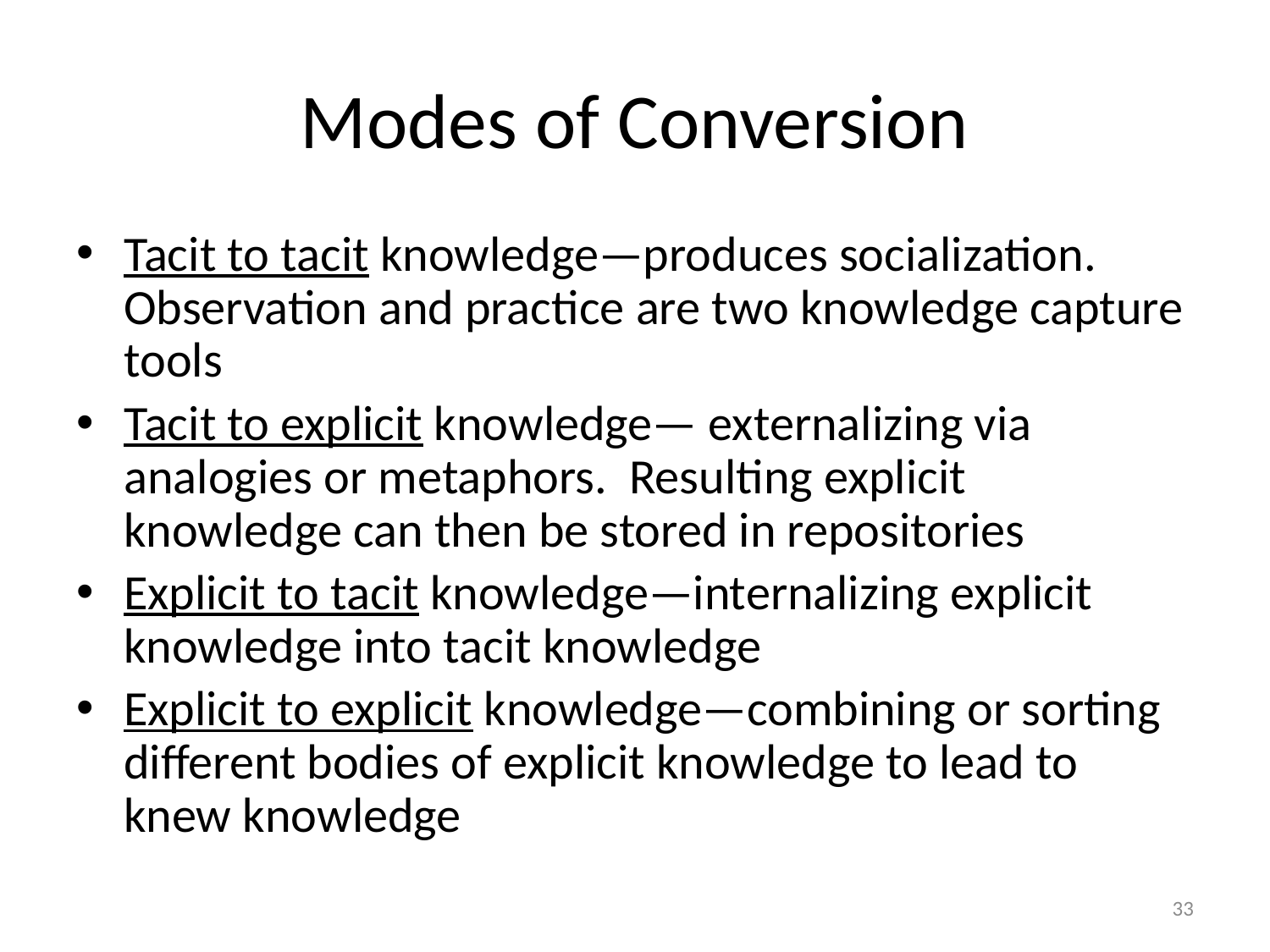

# Modes of Conversion
Tacit to tacit knowledge—produces socialization.  Observation and practice are two knowledge capture tools
Tacit to explicit knowledge— externalizing via analogies or metaphors.  Resulting explicit knowledge can then be stored in repositories
Explicit to tacit knowledge—internalizing explicit knowledge into tacit knowledge
Explicit to explicit knowledge—combining or sorting different bodies of explicit knowledge to lead to knew knowledge
33